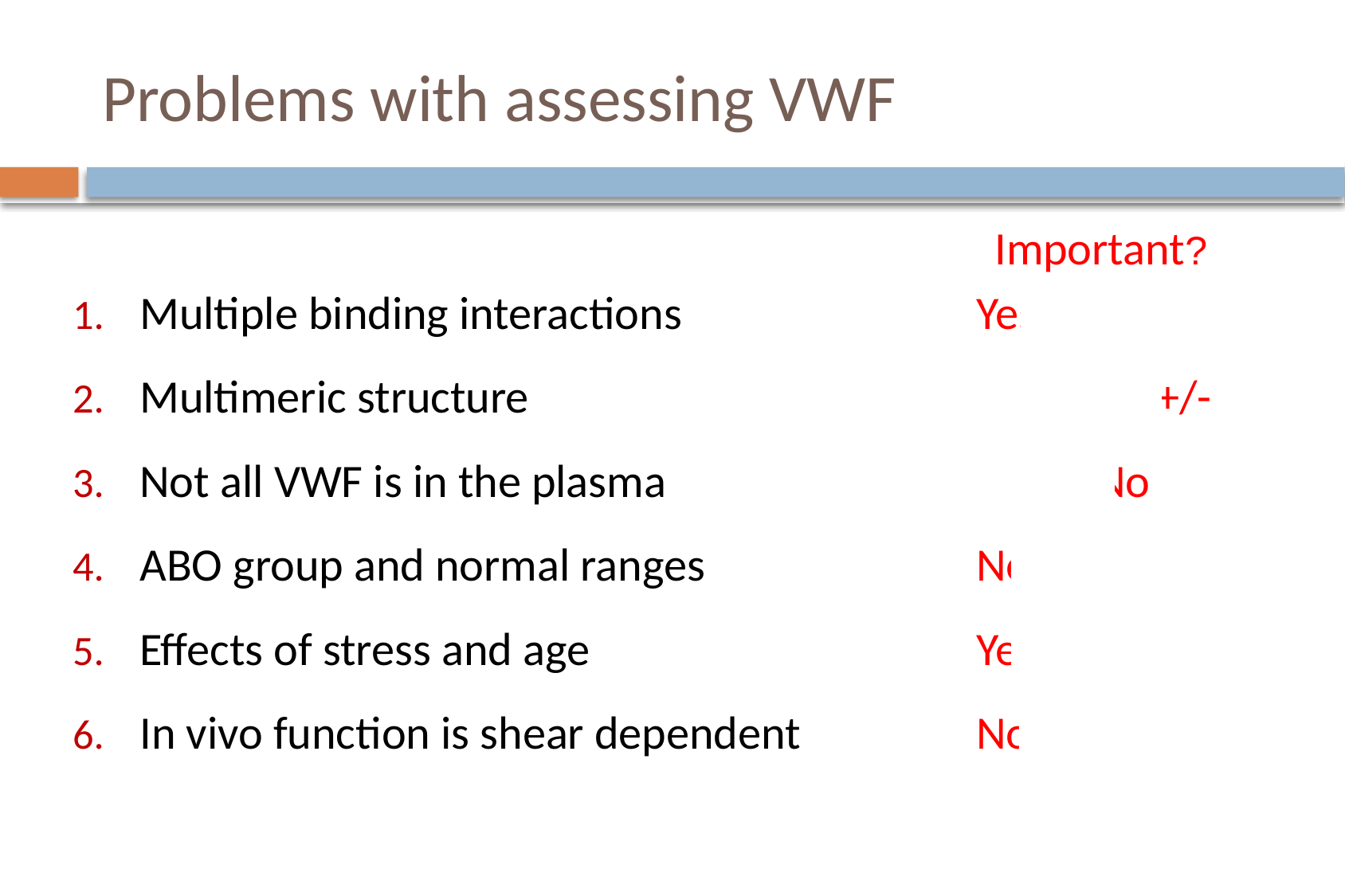

# Problems with assessing VWF
Important?
Multiple binding interactions			Yes
Multimeric structure					Yes+/-
Not all VWF is in the plasma				No
ABO group and normal ranges			No
Effects of stress and age				Yes
In vivo function is shear dependent		No